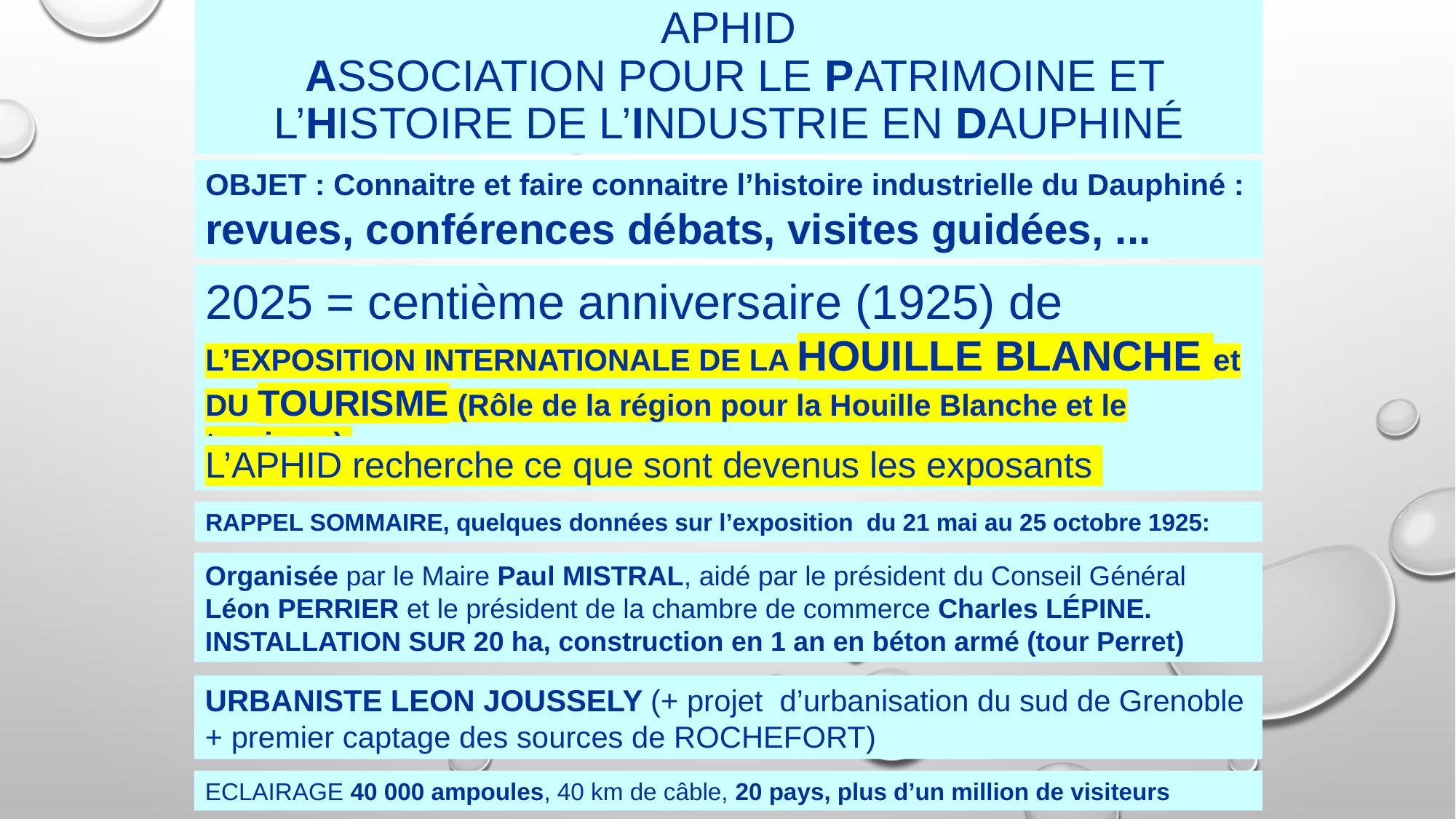

# APHID Association pour le Patrimoine et l’Histoire de l’Industrie en Dauphiné
OBJET : Connaitre et faire connaitre l’histoire industrielle du Dauphiné : revues, conférences débats, visites guidées, ...
2025 = centième anniversaire (1925) de L’EXPOSITION INTERNATIONALE DE LA HOUILLE BLANCHE et DU TOURISME (Rôle de la région pour la Houille Blanche et le tourisme)
L’APHID recherche ce que sont devenus les exposants
RAPPEL SOMMAIRE, quelques données sur l’exposition  du 21 mai au 25 octobre 1925:
Organisée par le Maire Paul MISTRAL, aidé par le président du Conseil Général Léon PERRIER et le président de la chambre de commerce Charles LÉPINE. INSTALLATION SUR 20 ha, construction en 1 an en béton armé (tour Perret)
URBANISTE LEON JOUSSELY (+ projet  d’urbanisation du sud de Grenoble + premier captage des sources de ROCHEFORT)
ECLAIRAGE 40 000 ampoules, 40 km de câble, 20 pays, plus d’un million de visiteurs